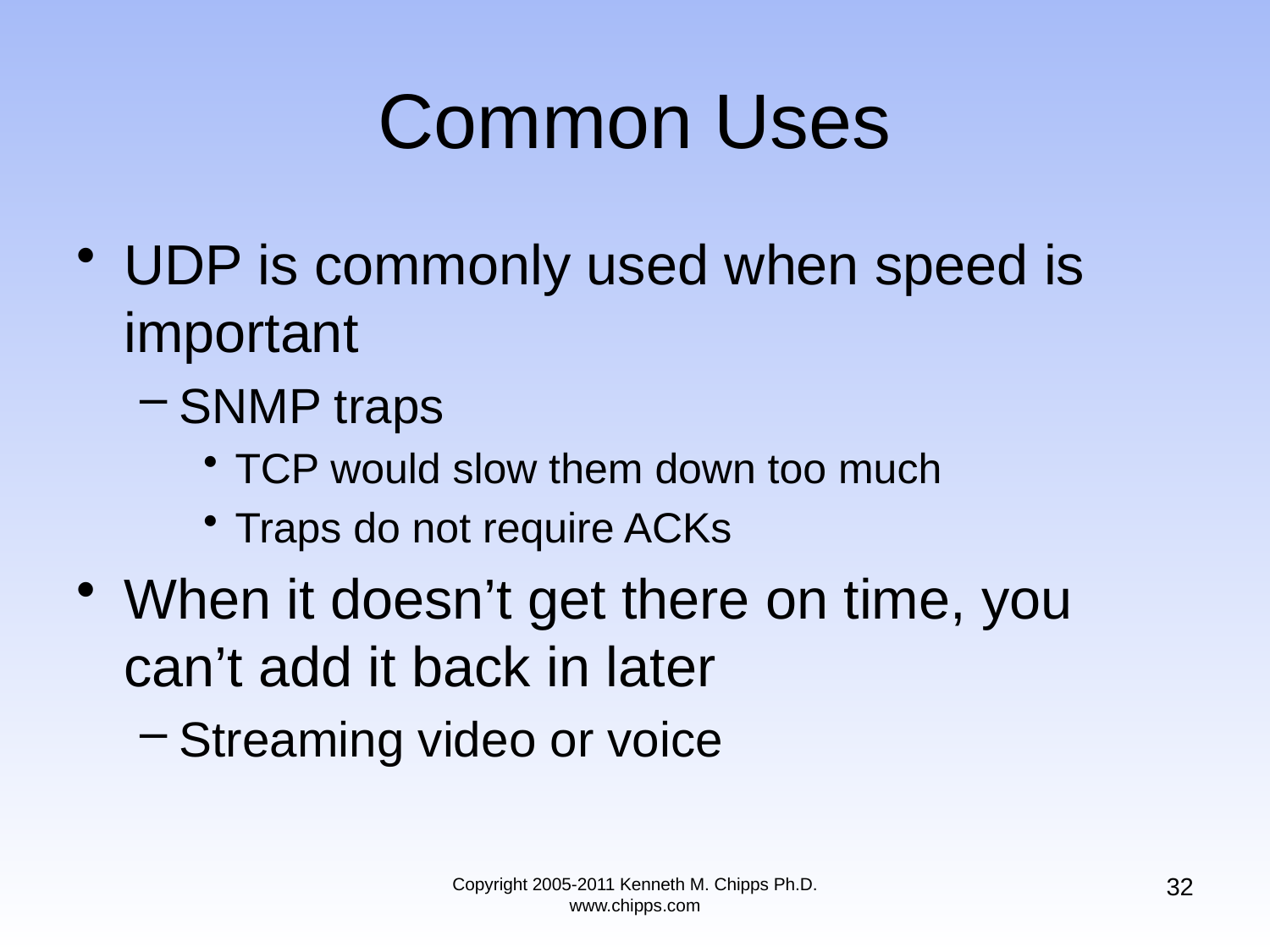

# Common Uses
UDP is commonly used when speed is important
SNMP traps
TCP would slow them down too much
Traps do not require ACKs
When it doesn’t get there on time, you can’t add it back in later
Streaming video or voice
32
Copyright 2005-2011 Kenneth M. Chipps Ph.D. www.chipps.com